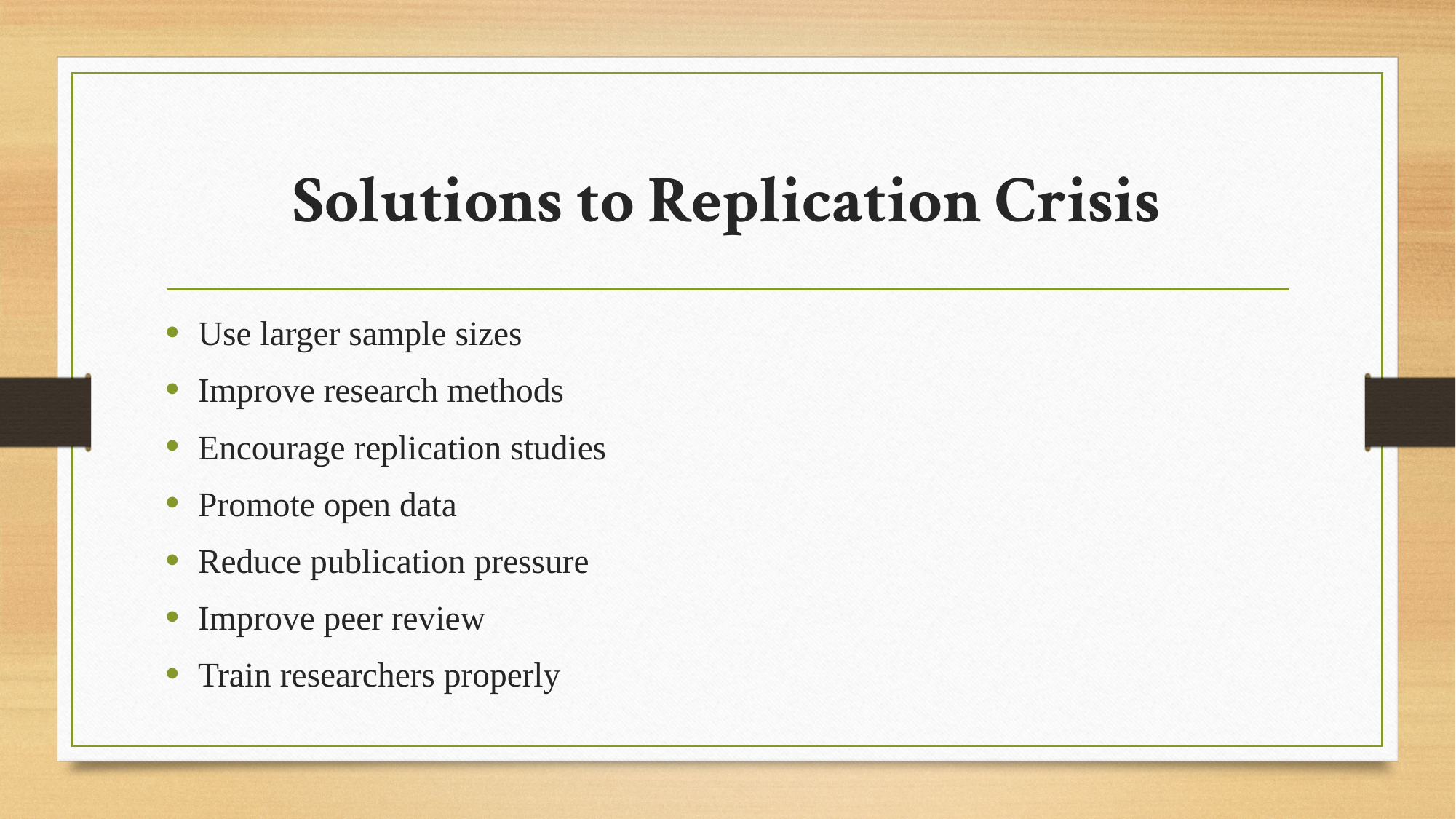

# Solutions to Replication Crisis
Use larger sample sizes
Improve research methods
Encourage replication studies
Promote open data
Reduce publication pressure
Improve peer review
Train researchers properly